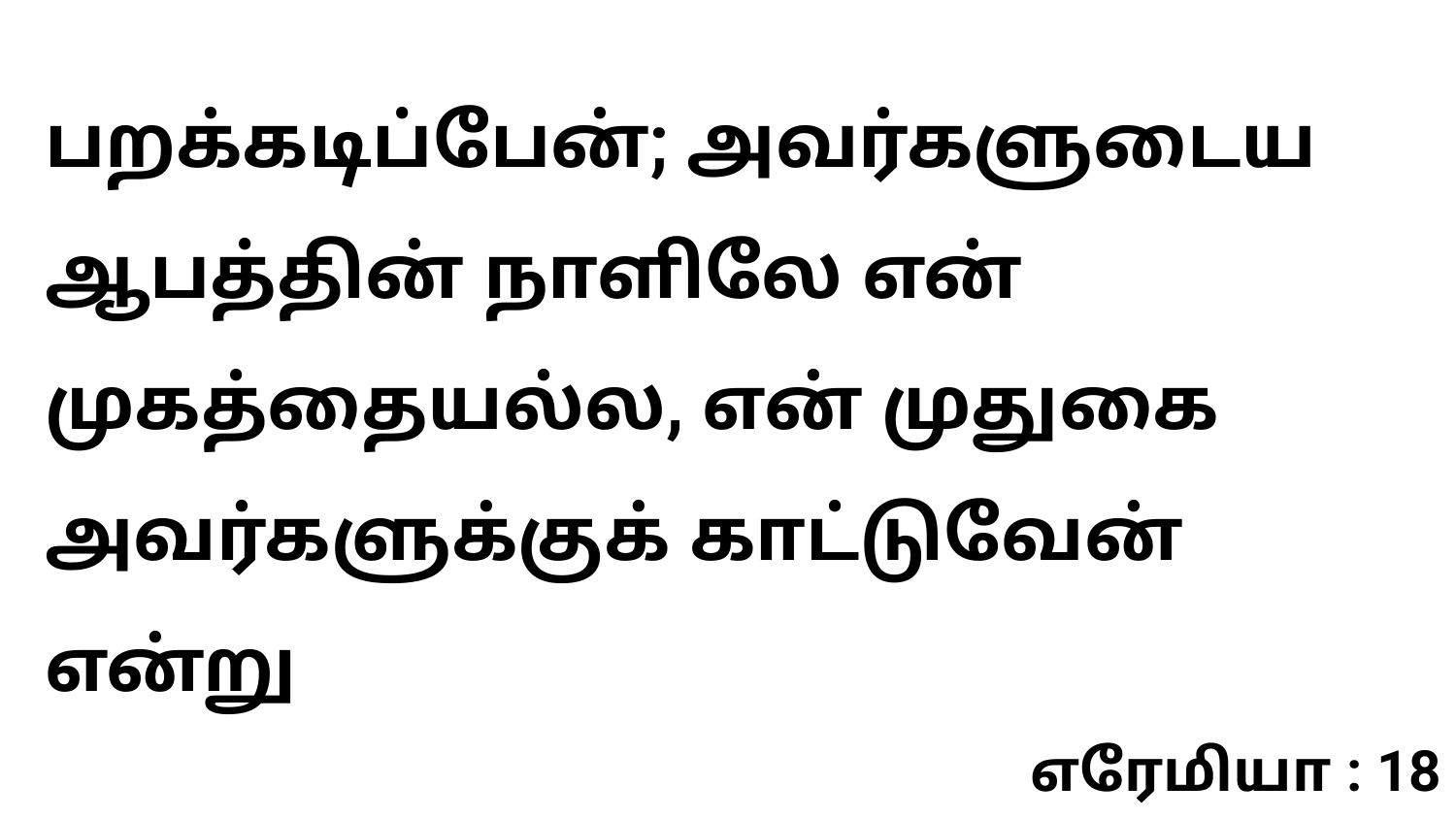

பறக்கடிப்பேன்; அவர்களுடைய ஆபத்தின் நாளிலே என் முகத்தையல்ல, என் முதுகை அவர்களுக்குக் காட்டுவேன் என்று
எரேமியா : 18